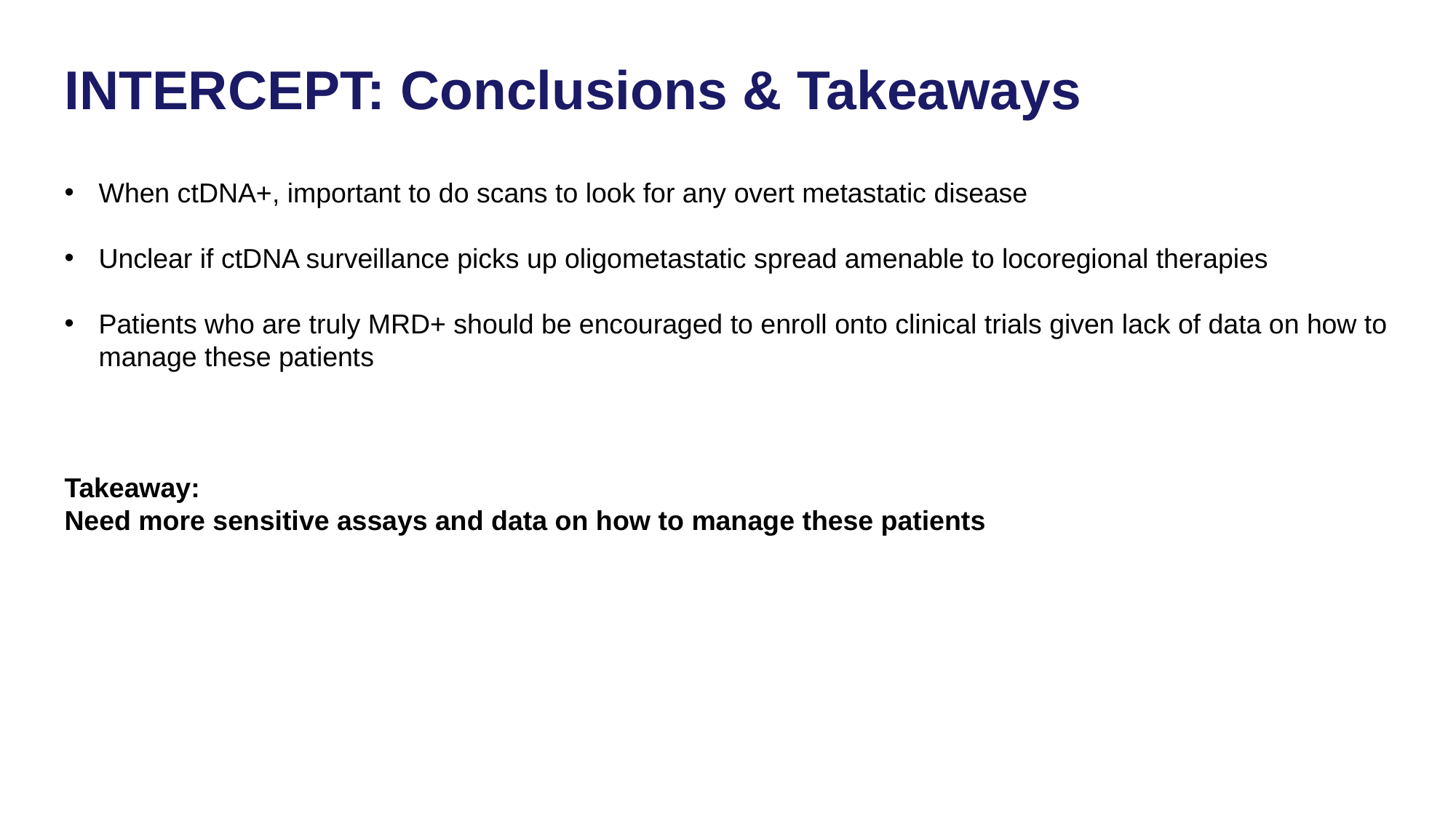

INTERCEPT: Conclusions & Takeaways
When ctDNA+, important to do scans to look for any overt metastatic disease

Unclear if ctDNA surveillance picks up oligometastatic spread amenable to locoregional therapies

Patients who are truly MRD+ should be encouraged to enroll onto clinical trials given lack of data on how to manage these patients

Takeaway:
Need more sensitive assays and data on how to manage these patients